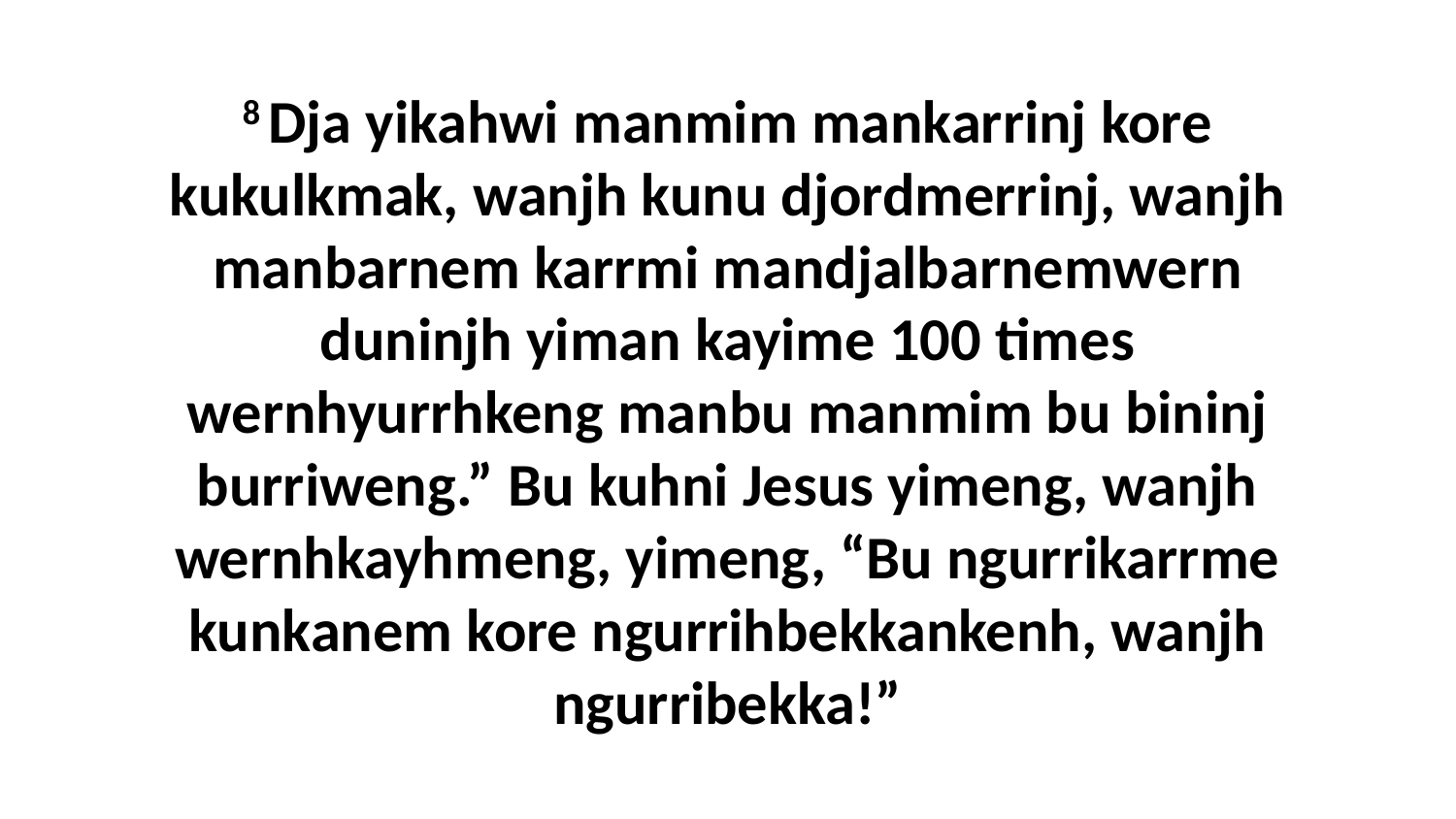

8 Dja yikahwi manmim mankarrinj kore kukulkmak, wanjh kunu djordmerrinj, wanjh manbarnem karrmi mandjalbarnemwern duninjh yiman kayime 100 times wernhyurrhkeng manbu manmim bu bininj burriweng.” Bu kuhni Jesus yimeng, wanjh wernhkayhmeng, yimeng, “Bu ngurrikarrme kunkanem kore ngurrihbekkankenh, wanjh ngurribekka!”